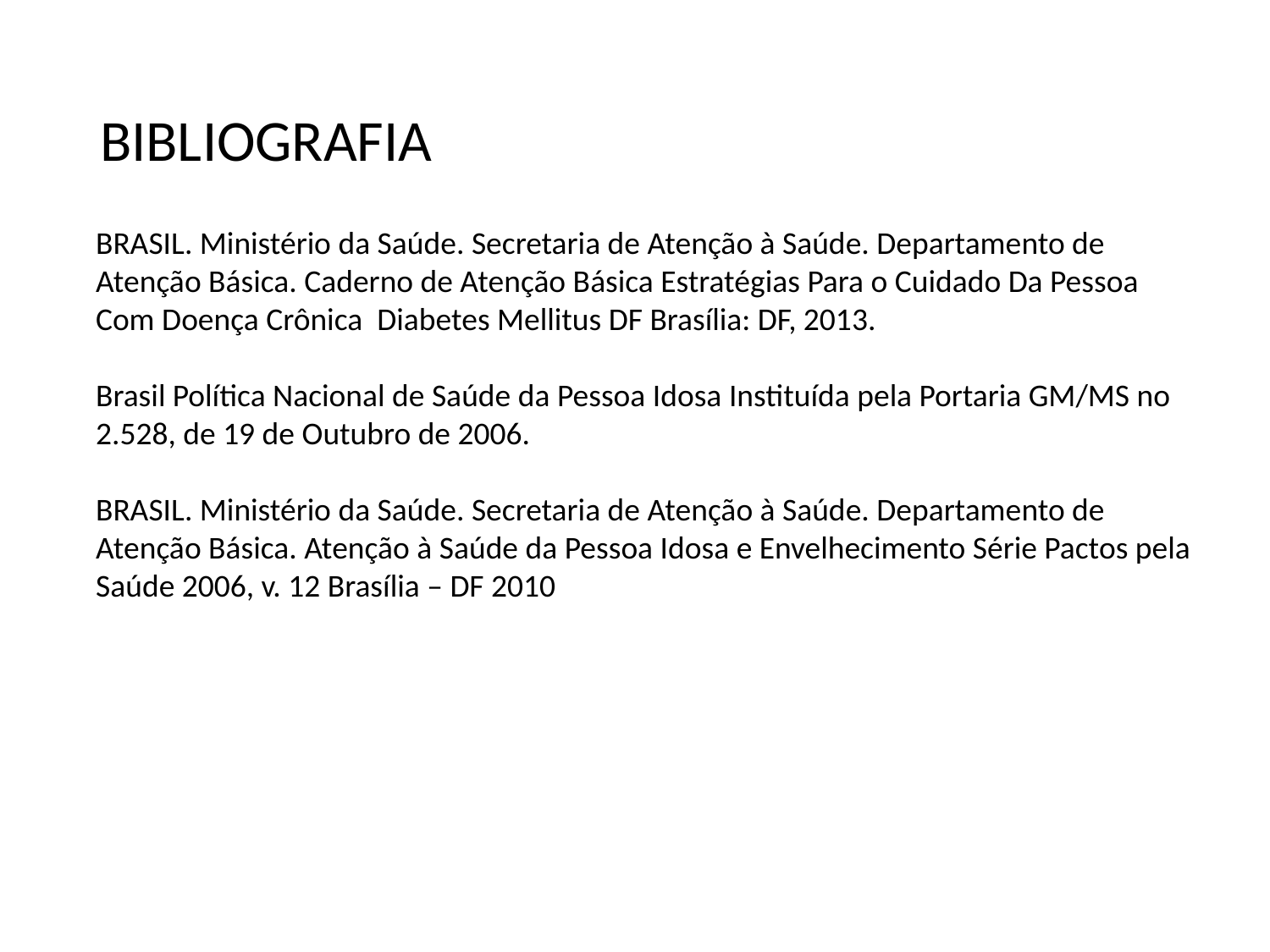

# BIBLIOGRAFIA
BRASIL. Ministério da Saúde. Secretaria de Atenção à Saúde. Departamento de Atenção Básica. Caderno de Atenção Básica Estratégias Para o Cuidado Da Pessoa Com Doença Crônica  Diabetes Mellitus DF Brasília: DF, 2013.

Brasil Política Nacional de Saúde da Pessoa Idosa Instituída pela Portaria GM/MS no 2.528, de 19 de Outubro de 2006.

BRASIL. Ministério da Saúde. Secretaria de Atenção à Saúde. Departamento de Atenção Básica. Atenção à Saúde da Pessoa Idosa e Envelhecimento Série Pactos pela Saúde 2006, v. 12 Brasília – DF 2010